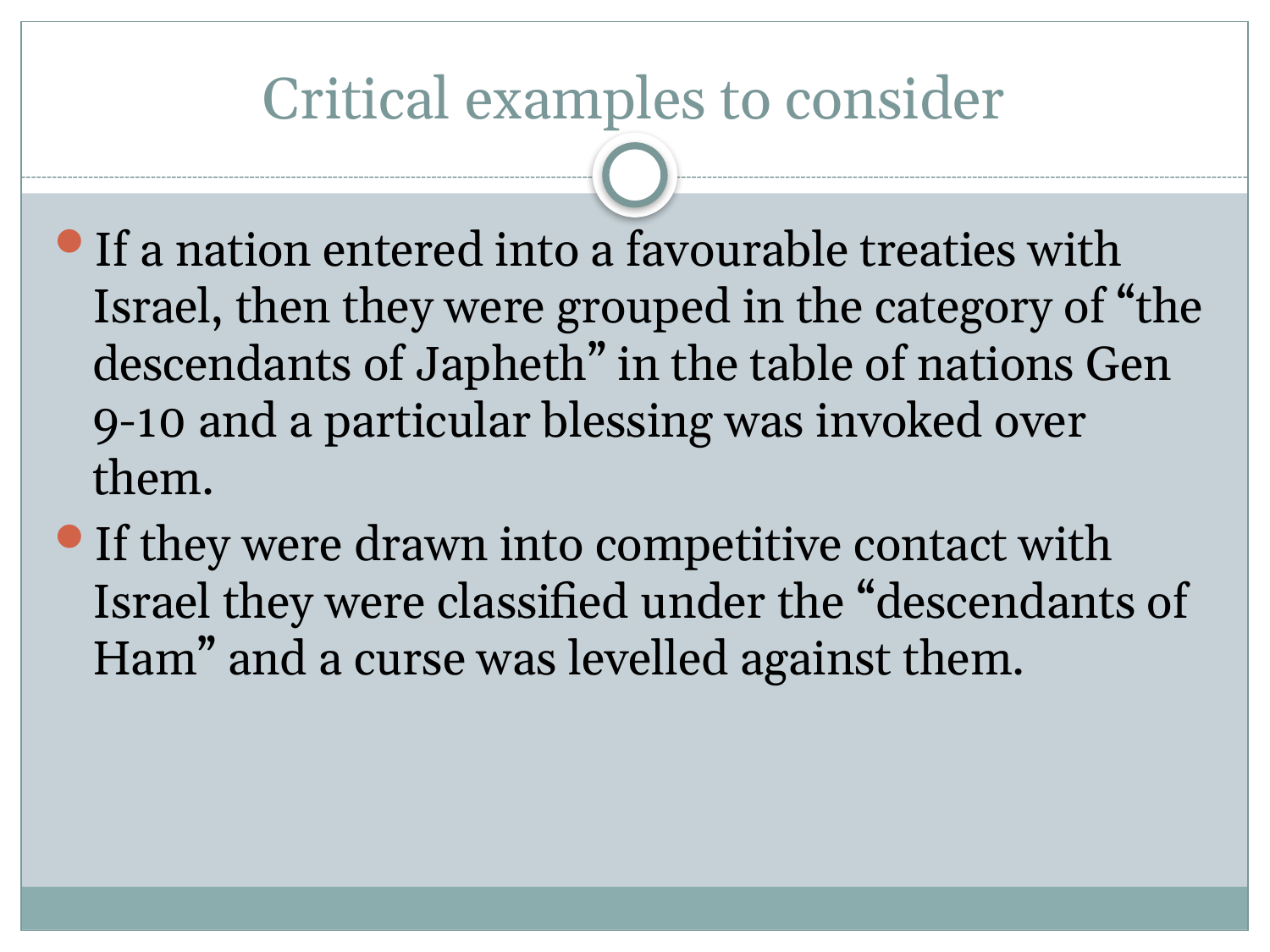

# Critical examples to consider
If a nation entered into a favourable treaties with Israel, then they were grouped in the category of “the descendants of Japheth” in the table of nations Gen 9-10 and a particular blessing was invoked over them.
If they were drawn into competitive contact with Israel they were classified under the “descendants of Ham” and a curse was levelled against them.